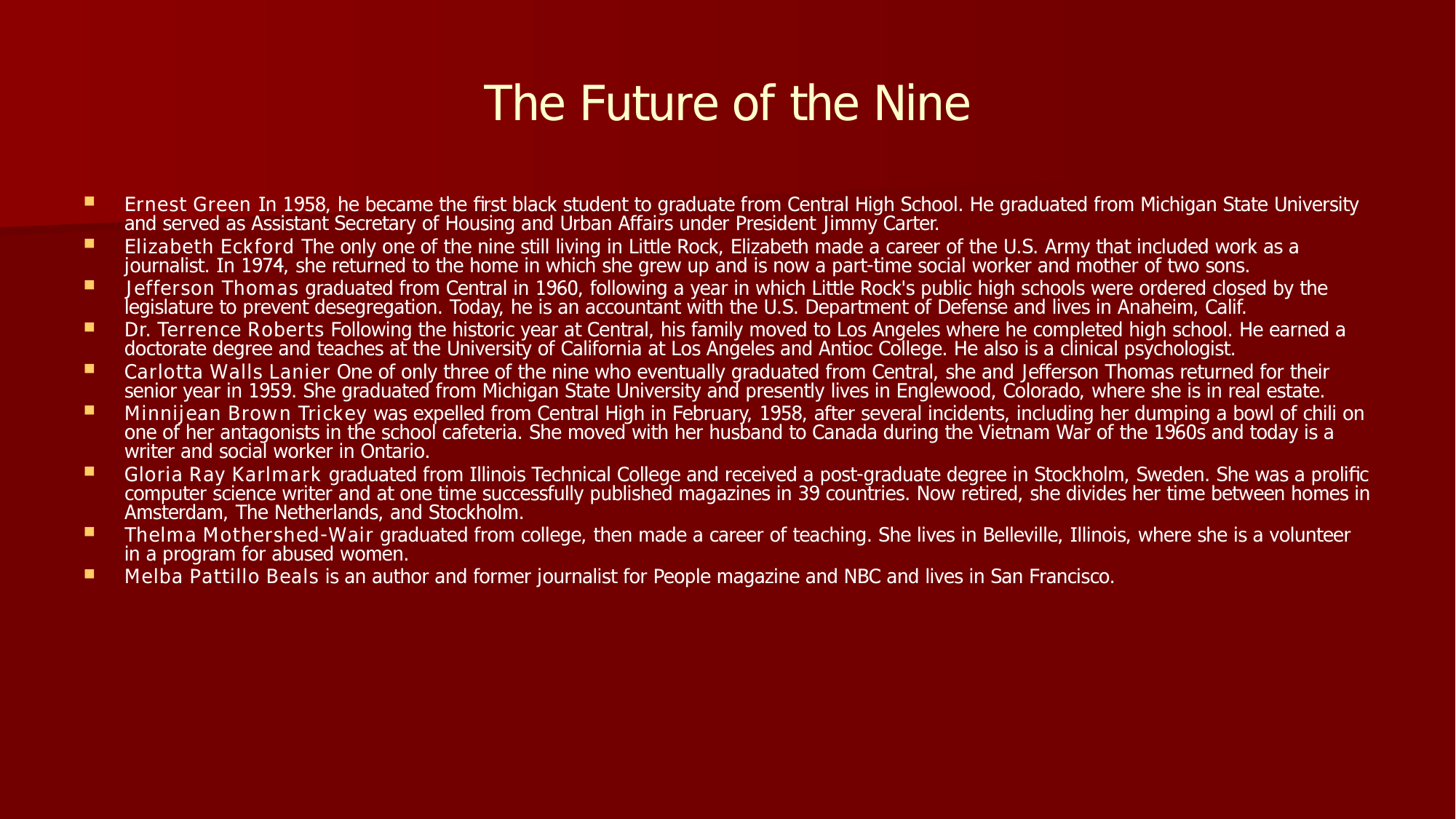

The Future of the Nine
Ernest Green In 1958, he became the first black student to graduate from Central High School. He graduated from Michigan State University and served as Assistant Secretary of Housing and Urban Affairs under President Jimmy Carter.
Elizabeth Eckford The only one of the nine still living in Little Rock, Elizabeth made a career of the U.S. Army that included work as a journalist. In 1974, she returned to the home in which she grew up and is now a part-time social worker and mother of two sons.
Jefferson Thomas graduated from Central in 1960, following a year in which Little Rock's public high schools were ordered closed by the legislature to prevent desegregation. Today, he is an accountant with the U.S. Department of Defense and lives in Anaheim, Calif.
Dr. Terrence Roberts Following the historic year at Central, his family moved to Los Angeles where he completed high school. He earned a doctorate degree and teaches at the University of California at Los Angeles and Antioc College. He also is a clinical psychologist.
Carlotta Walls Lanier One of only three of the nine who eventually graduated from Central, she and Jefferson Thomas returned for their senior year in 1959. She graduated from Michigan State University and presently lives in Englewood, Colorado, where she is in real estate.
Minnijean Brown Trickey was expelled from Central High in February, 1958, after several incidents, including her dumping a bowl of chili on one of her antagonists in the school cafeteria. She moved with her husband to Canada during the Vietnam War of the 1960s and today is a writer and social worker in Ontario.
Gloria Ray Karlmark graduated from Illinois Technical College and received a post-graduate degree in Stockholm, Sweden. She was a prolific computer science writer and at one time successfully published magazines in 39 countries. Now retired, she divides her time between homes in Amsterdam, The Netherlands, and Stockholm.
Thelma Mothershed-Wair graduated from college, then made a career of teaching. She lives in Belleville, Illinois, where she is a volunteer in a program for abused women.
Melba Pattillo Beals is an author and former journalist for People magazine and NBC and lives in San Francisco.